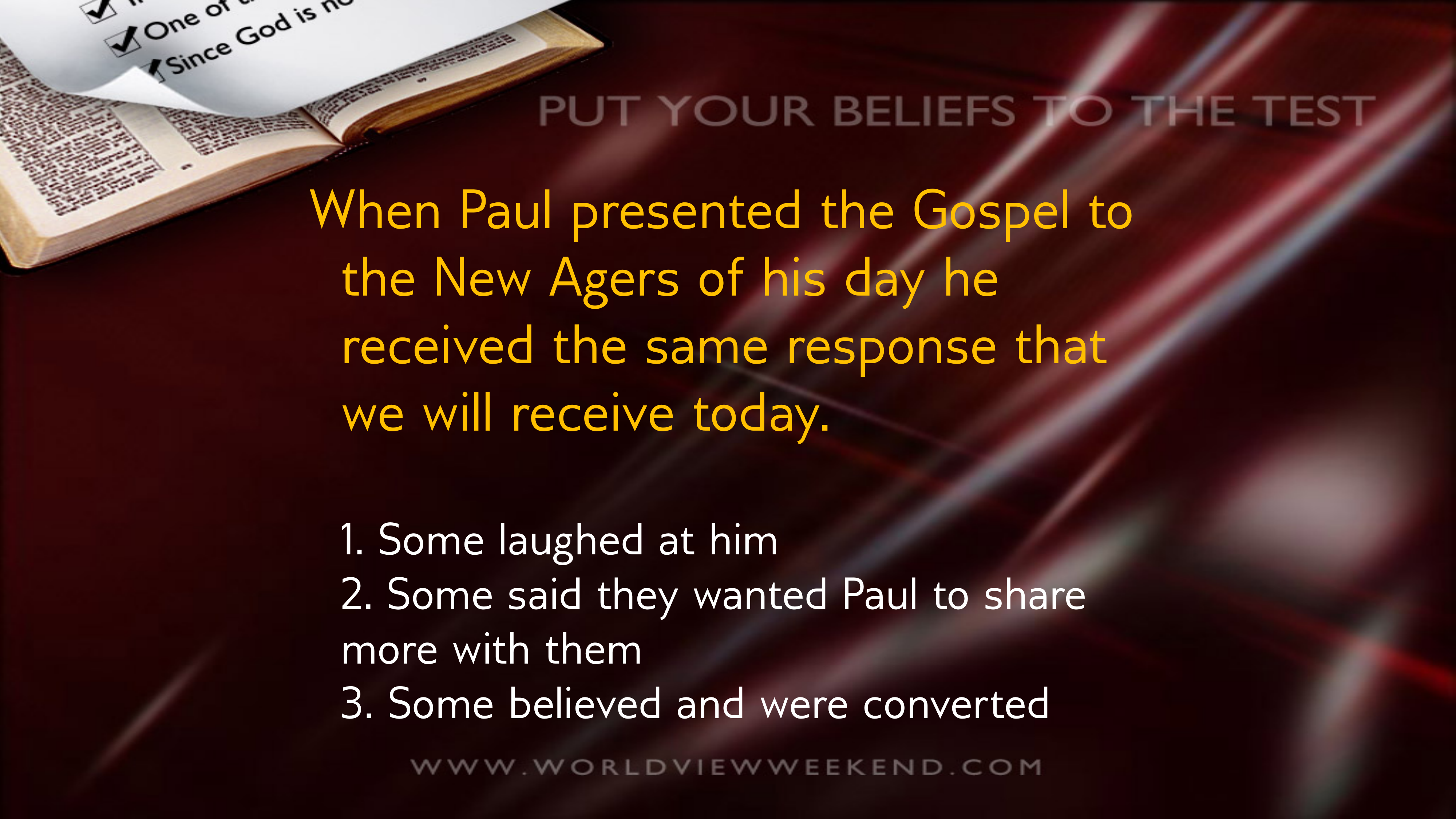

When Paul presented the Gospel to the New Agers of his day he received the same response that we will receive today.
1. Some laughed at him
2. Some said they wanted Paul to share more with them
3. Some believed and were converted